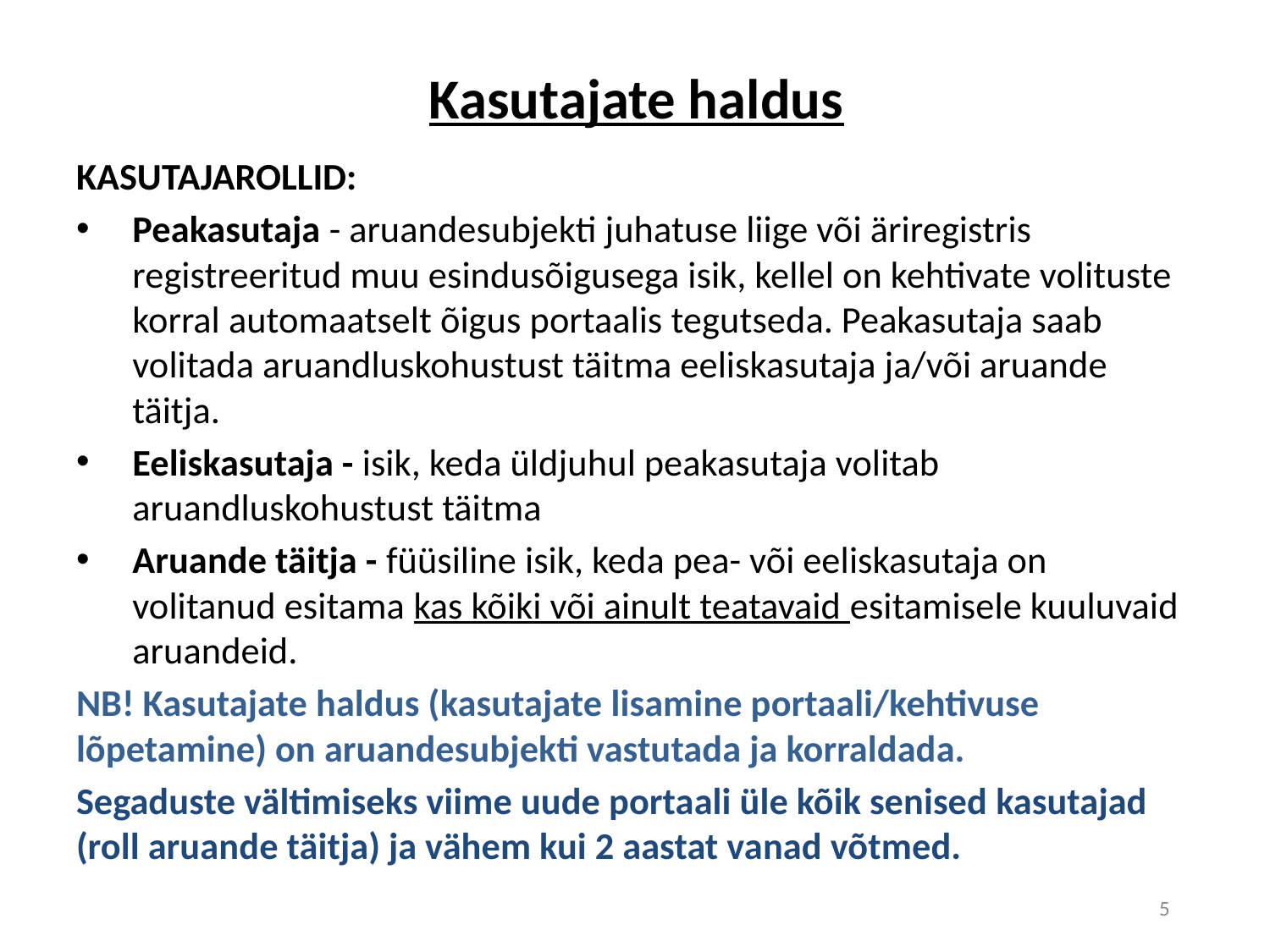

# Kasutajate haldus
KASUTAJAROLLID:
Peakasutaja - aruandesubjekti juhatuse liige või äriregistris registreeritud muu esindusõigusega isik, kellel on kehtivate volituste korral automaatselt õigus portaalis tegutseda. Peakasutaja saab volitada aruandluskohustust täitma eeliskasutaja ja/või aruande täitja.
Eeliskasutaja - isik, keda üldjuhul peakasutaja volitab aruandluskohustust täitma
Aruande täitja - füüsiline isik, keda pea- või eeliskasutaja on volitanud esitama kas kõiki või ainult teatavaid esitamisele kuuluvaid aruandeid.
NB! Kasutajate haldus (kasutajate lisamine portaali/kehtivuse lõpetamine) on aruandesubjekti vastutada ja korraldada.
Segaduste vältimiseks viime uude portaali üle kõik senised kasutajad (roll aruande täitja) ja vähem kui 2 aastat vanad võtmed.
5